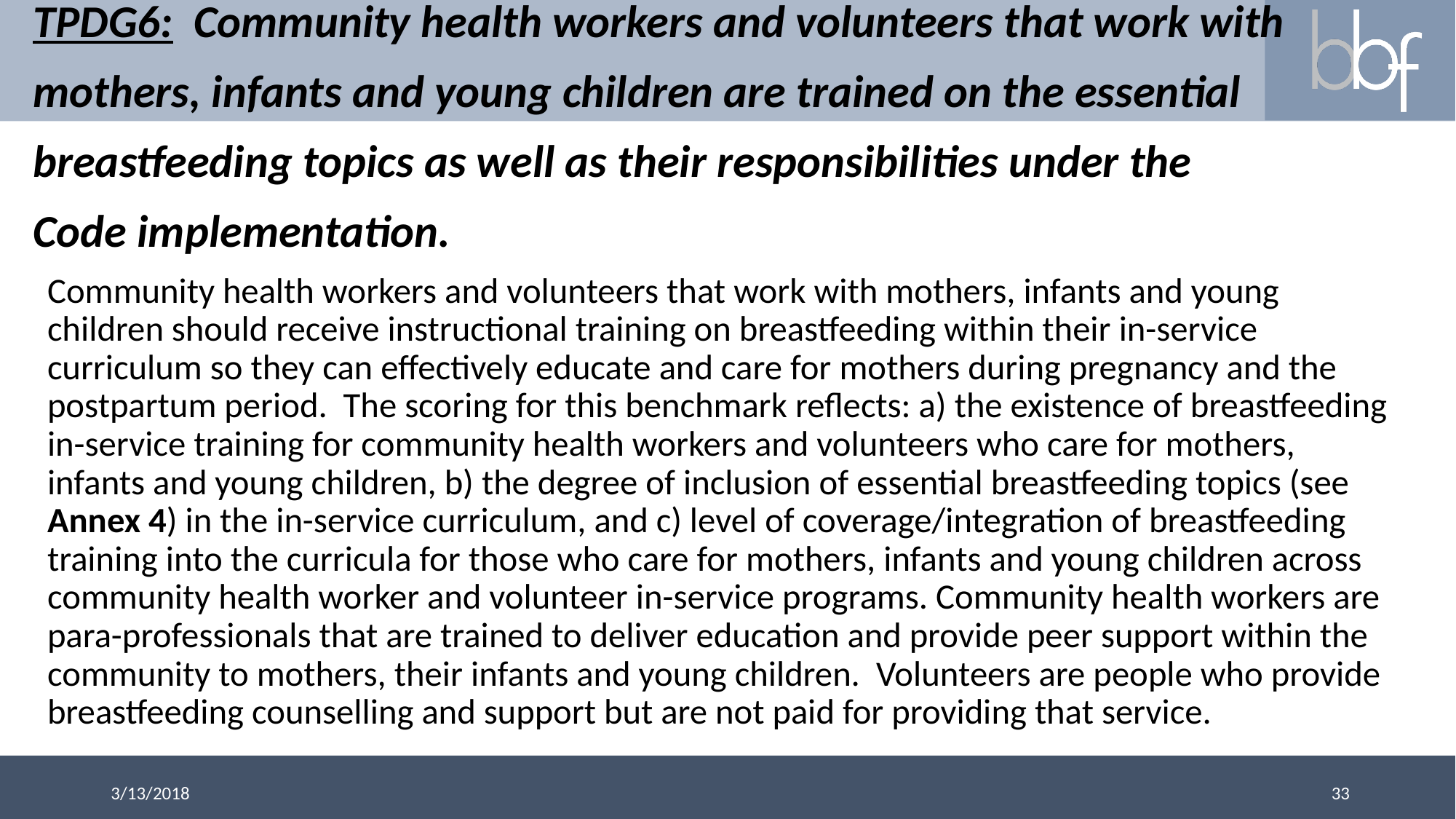

# TPDG6:  Community health workers and volunteers that work with mothers, infants and young children are trained on the essential breastfeeding topics as well as their responsibilities under the Code implementation.
Community health workers and volunteers that work with mothers, infants and young children should receive instructional training on breastfeeding within their in-service curriculum so they can effectively educate and care for mothers during pregnancy and the postpartum period.  The scoring for this benchmark reflects: a) the existence of breastfeeding in-service training for community health workers and volunteers who care for mothers, infants and young children, b) the degree of inclusion of essential breastfeeding topics (see Annex 4) in the in-service curriculum, and c) level of coverage/integration of breastfeeding training into the curricula for those who care for mothers, infants and young children across community health worker and volunteer in-service programs. Community health workers are para-professionals that are trained to deliver education and provide peer support within the community to mothers, their infants and young children.  Volunteers are people who provide breastfeeding counselling and support but are not paid for providing that service.
33
3/13/2018